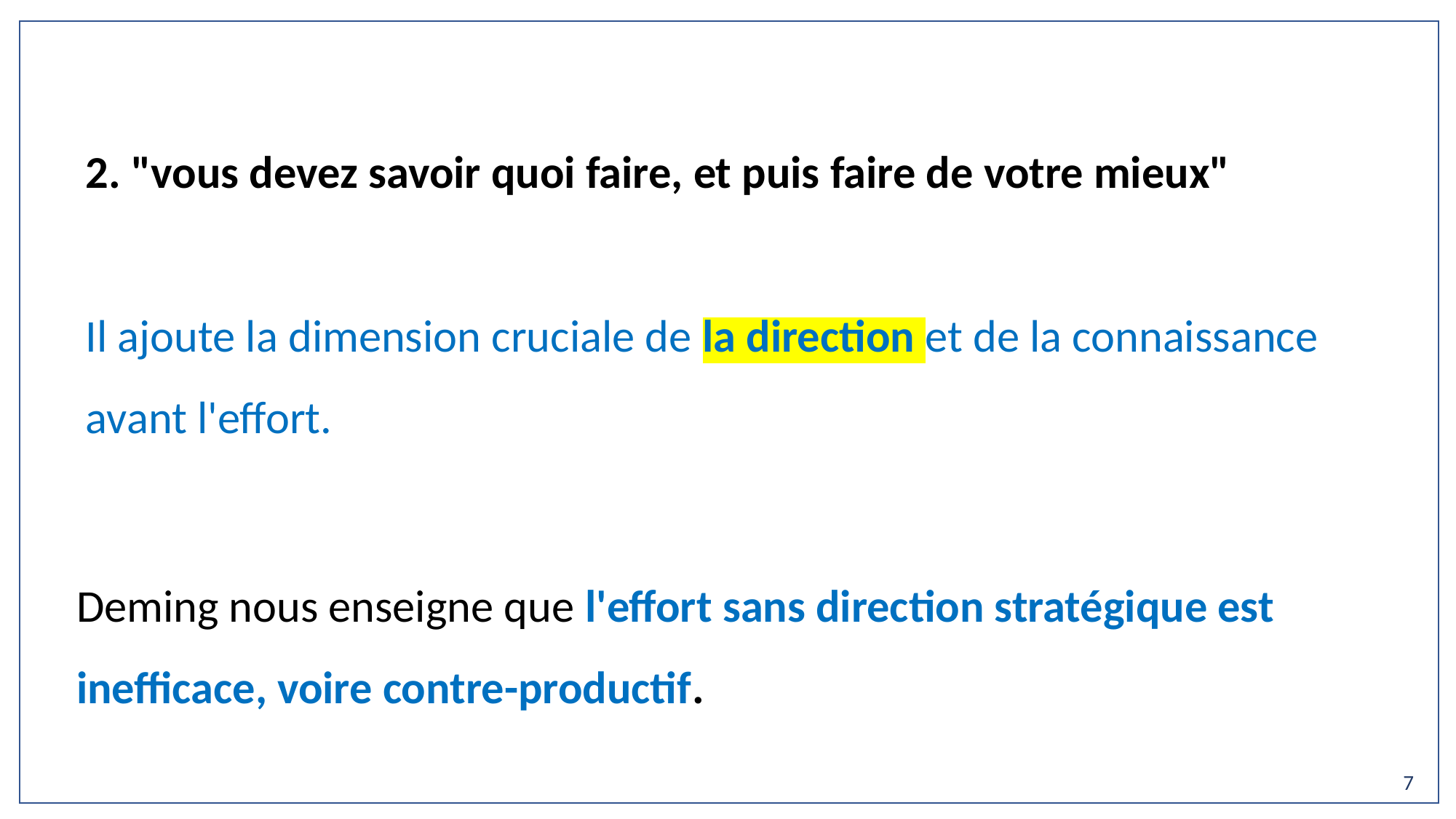

2. "vous devez savoir quoi faire, et puis faire de votre mieux"

Il ajoute la dimension cruciale de la direction et de la connaissance avant l'effort.
Deming nous enseigne que l'effort sans direction stratégique est inefficace, voire contre-productif.
7